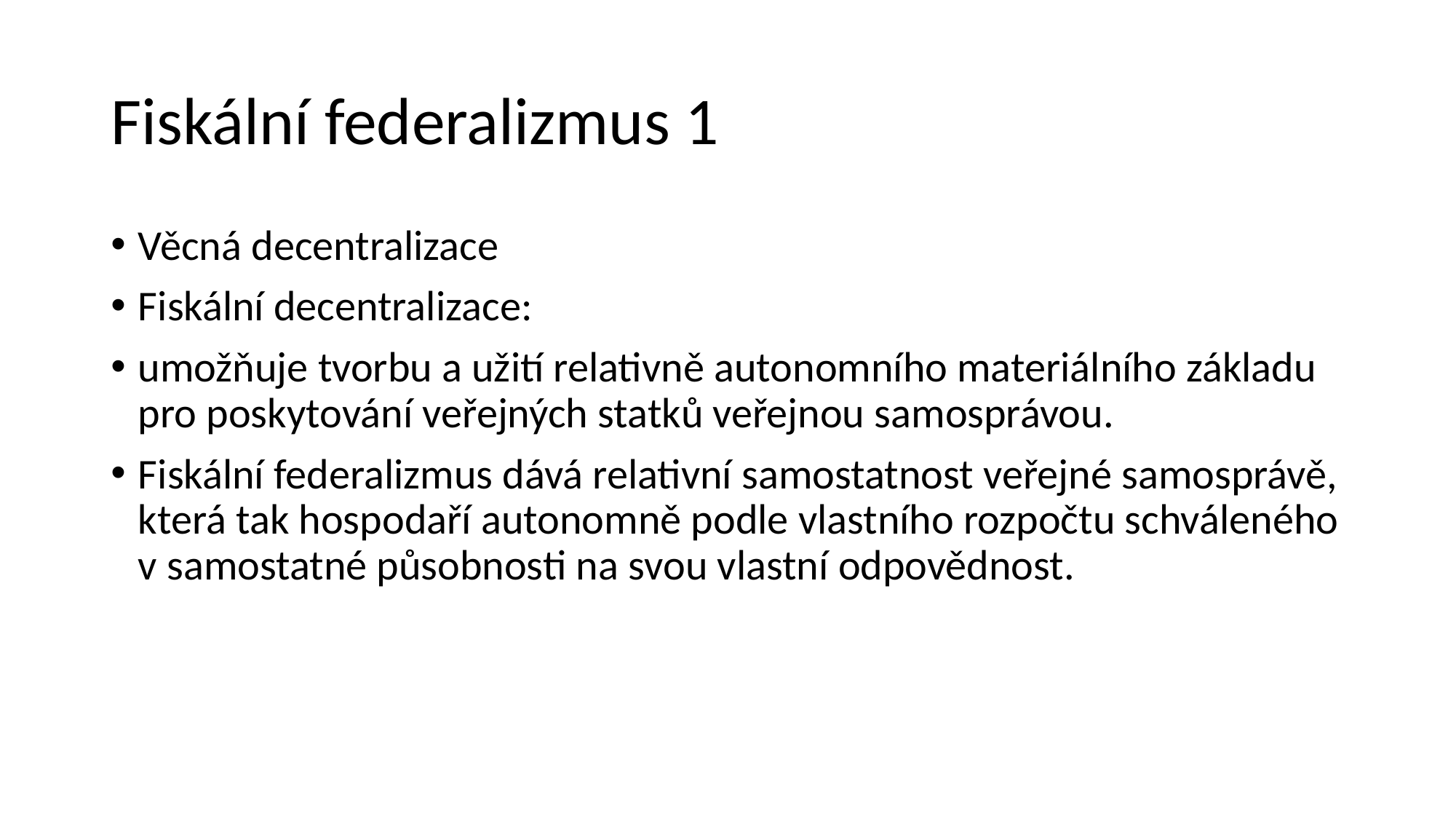

# Fiskální federalizmus 1
Věcná decentralizace
Fiskální decentralizace:
umožňuje tvorbu a užití relativně autonomního materiálního základu pro poskytování veřejných statků veřejnou samosprávou.
Fiskální federalizmus dává relativní samostatnost veřejné samosprávě, která tak hospodaří autonomně podle vlastního rozpočtu schváleného v samostatné působnosti na svou vlastní odpovědnost.